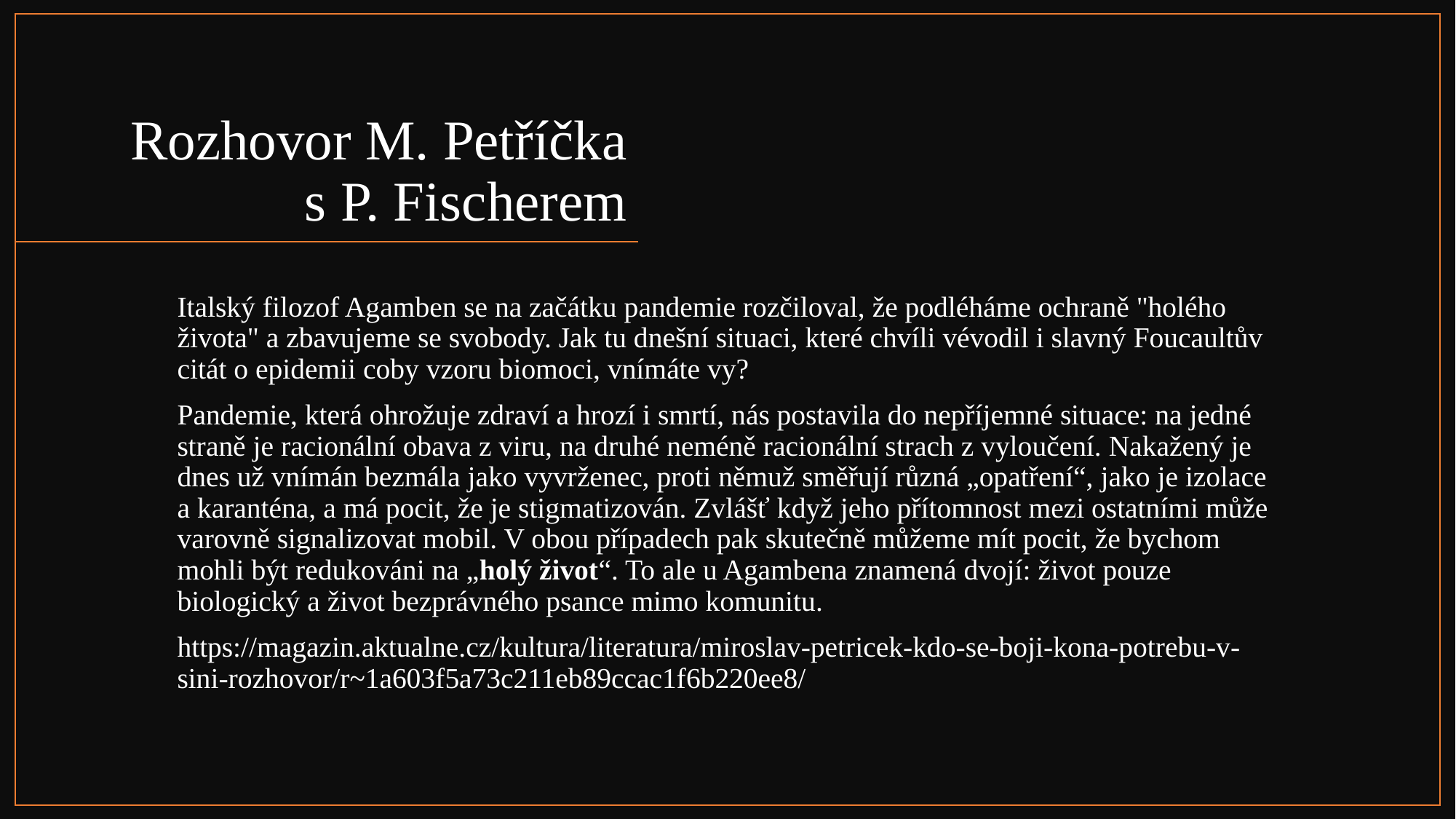

# Rozhovor M. Petříčka s P. Fischerem
Italský filozof Agamben se na začátku pandemie rozčiloval, že podléháme ochraně "holého života" a zbavujeme se svobody. Jak tu dnešní situaci, které chvíli vévodil i slavný Foucaultův citát o epidemii coby vzoru biomoci, vnímáte vy?
Pandemie, která ohrožuje zdraví a hrozí i smrtí, nás postavila do nepříjemné situace: na jedné straně je racionální obava z viru, na druhé neméně racionální strach z vyloučení. Nakažený je dnes už vnímán bezmála jako vyvrženec, proti němuž směřují různá „opatření“, jako je izolace a karanténa, a má pocit, že je stigmatizován. Zvlášť když jeho přítomnost mezi ostatními může varovně signalizovat mobil. V obou případech pak skutečně můžeme mít pocit, že bychom mohli být redukováni na „holý život“. To ale u Agambena znamená dvojí: život pouze biologický a život bezprávného psance mimo komunitu.
https://magazin.aktualne.cz/kultura/literatura/miroslav-petricek-kdo-se-boji-kona-potrebu-v-sini-rozhovor/r~1a603f5a73c211eb89ccac1f6b220ee8/